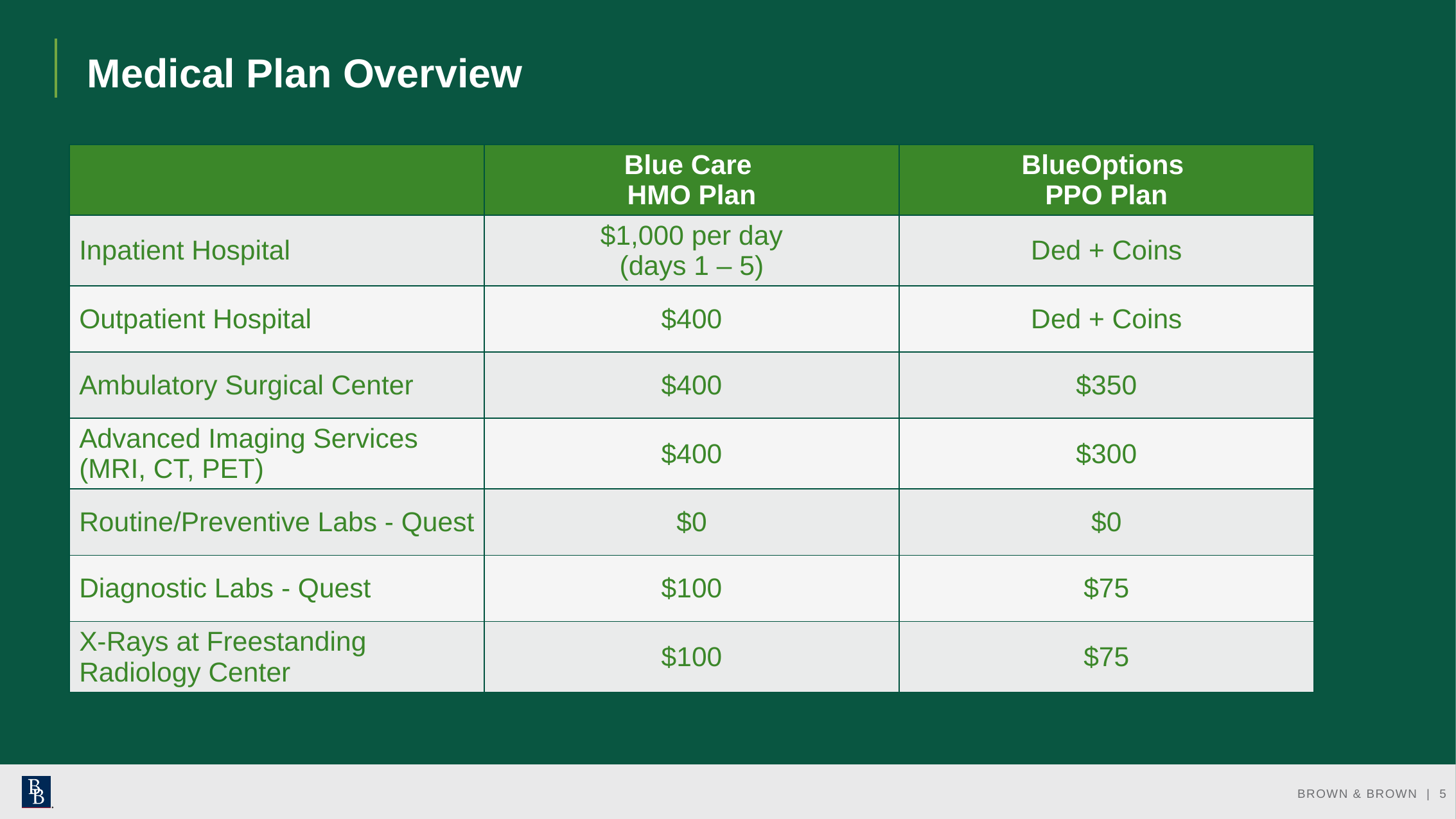

# Medical Plan Overview
|  | Blue Care HMO Plan | BlueOptions PPO Plan |
| --- | --- | --- |
| Inpatient Hospital | $1,000 per day (days 1 – 5) | Ded + Coins |
| Outpatient Hospital | $400 | Ded + Coins |
| Ambulatory Surgical Center | $400 | $350 |
| Advanced Imaging Services (MRI, CT, PET) | $400 | $300 |
| Routine/Preventive Labs - Quest | $0 | $0 |
| Diagnostic Labs - Quest | $100 | $75 |
| X-Rays at Freestanding Radiology Center | $100 | $75 |
BROWN & BROWN  |  5